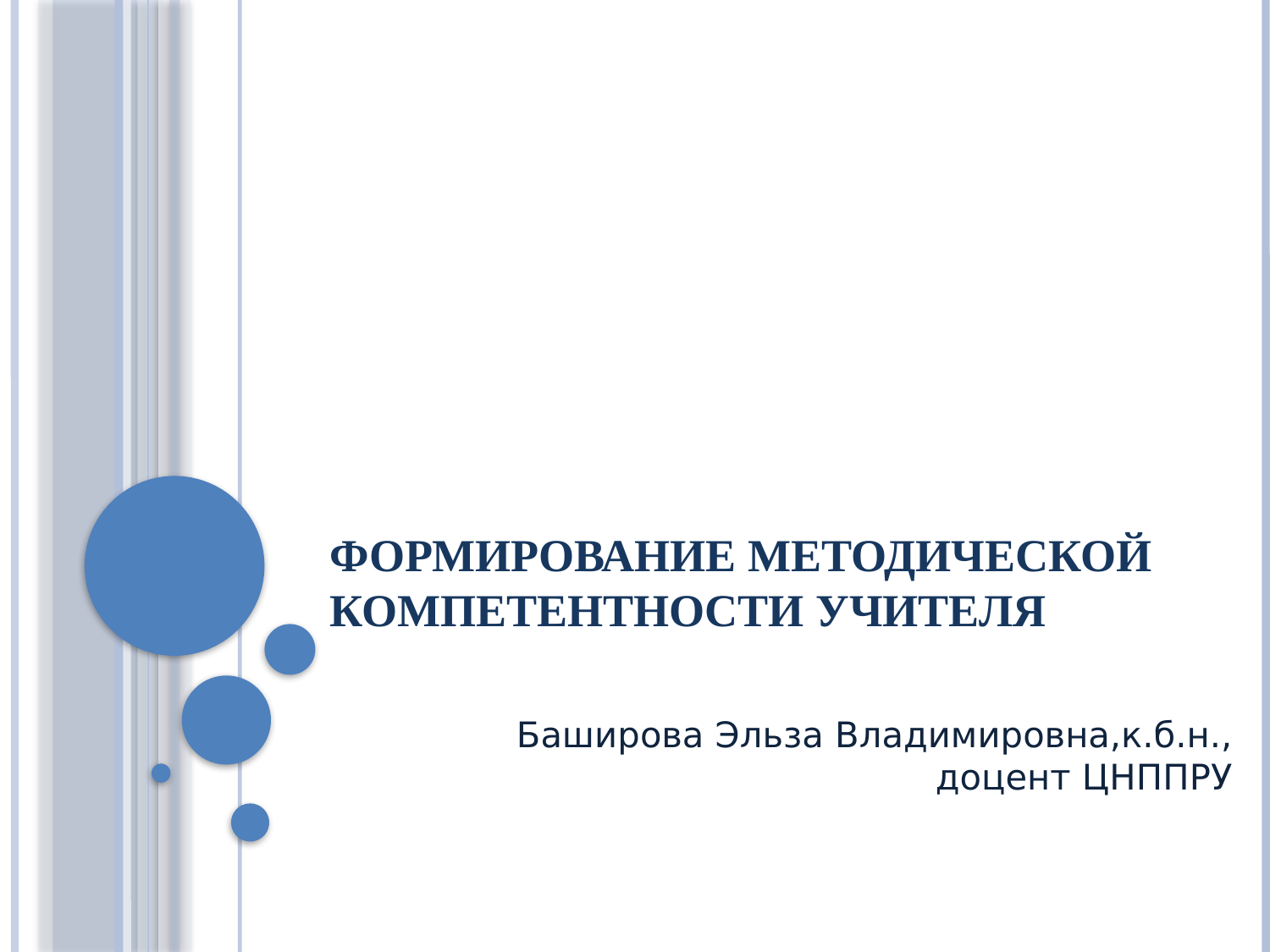

# Формирование методической компетентности учителя
Баширова Эльза Владимировна,к.б.н., доцент ЦНППРУ